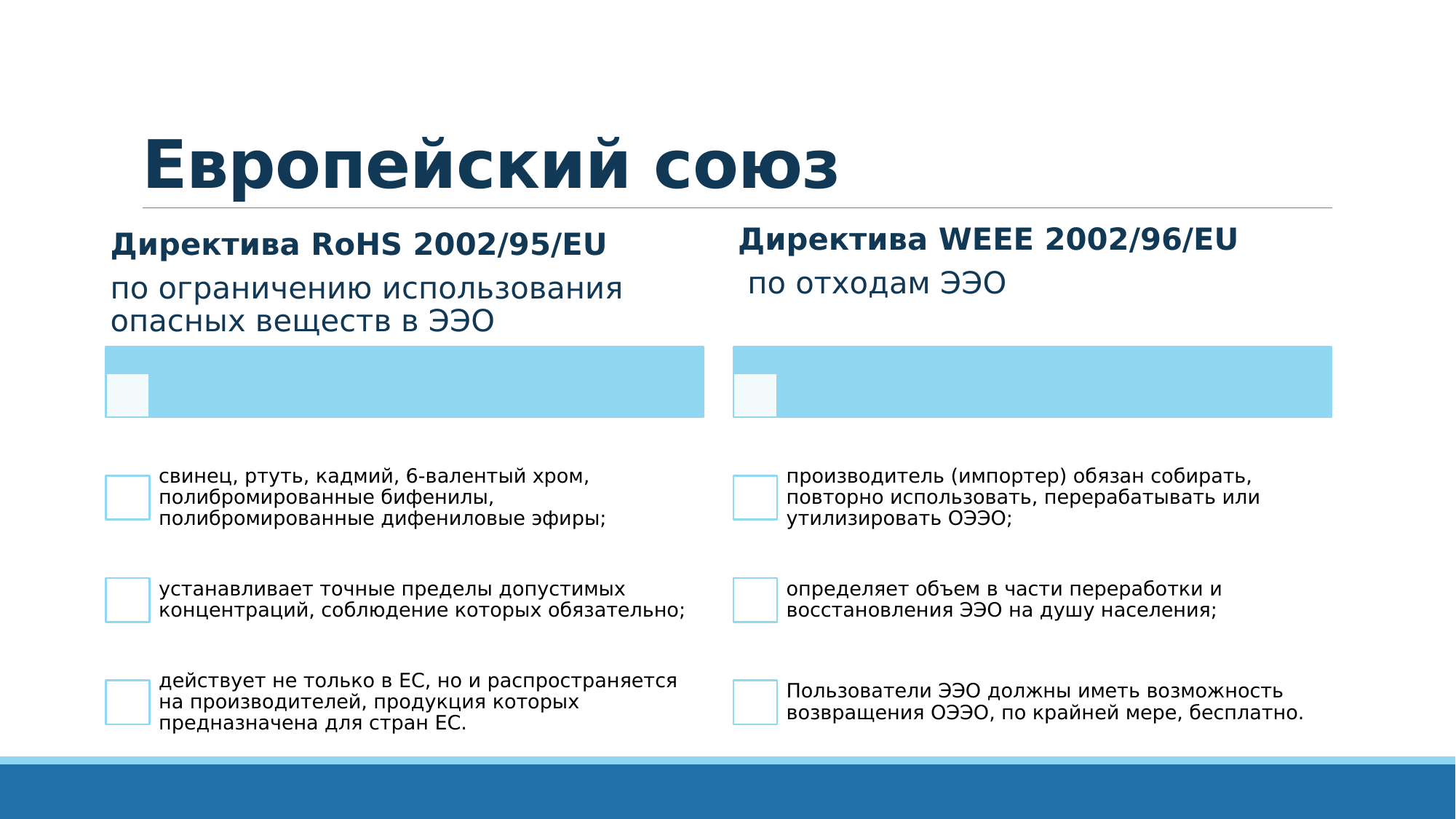

# Европейский союз
Директива RoHS 2002/95/EU
по ограничению использования опасных веществ в ЭЭО
свинец, ртуть, кадмий, 6-валентый хром, полибромированные бифенилы, полибромированные дифениловые эфиры;
устанавливает точные пределы допустимых концентраций, соблюдение которых обязательно;
действует не только в ЕС, но и распространяется на производителей, продукция которых предназначена для стран ЕС.
Директива WEEE 2002/96/EU
 по отходам ЭЭО

производитель (импортер) обязан собирать, повторно использовать, перерабатывать или утилизировать ОЭЭО;
определяет объем в части переработки и восстановления ЭЭО на душу населения;
Пользователи ЭЭО должны иметь возможность возвращения ОЭЭО, по крайней мере, бесплатно.